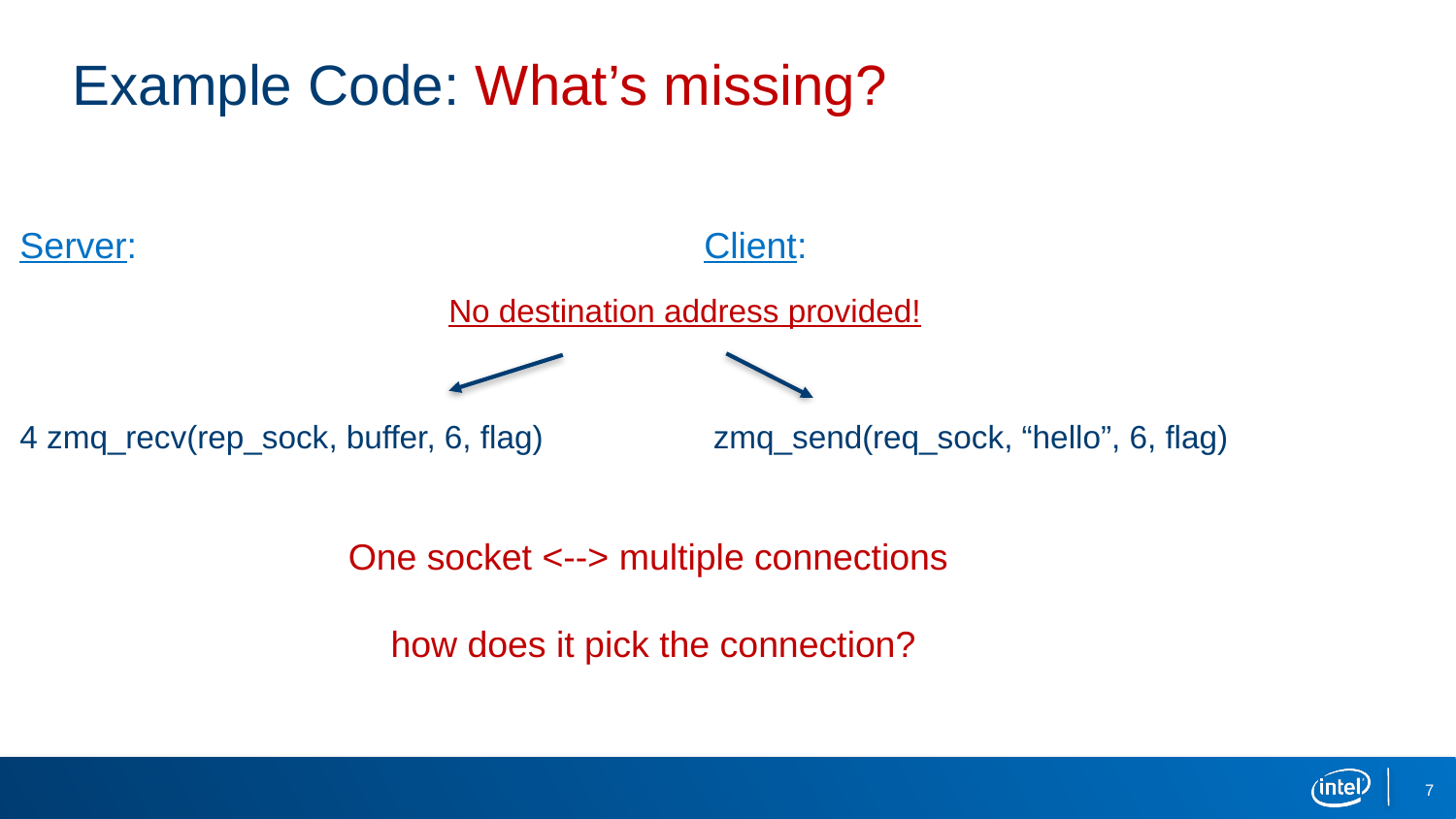

# Example Code: What’s missing?
Server:

4 zmq_recv(rep_sock, buffer, 6, flag)

Client:

 zmq_send(req_sock, “hello”, 6, flag)

No destination address provided!
One socket <--> multiple connections

 how does it pick the connection?
7